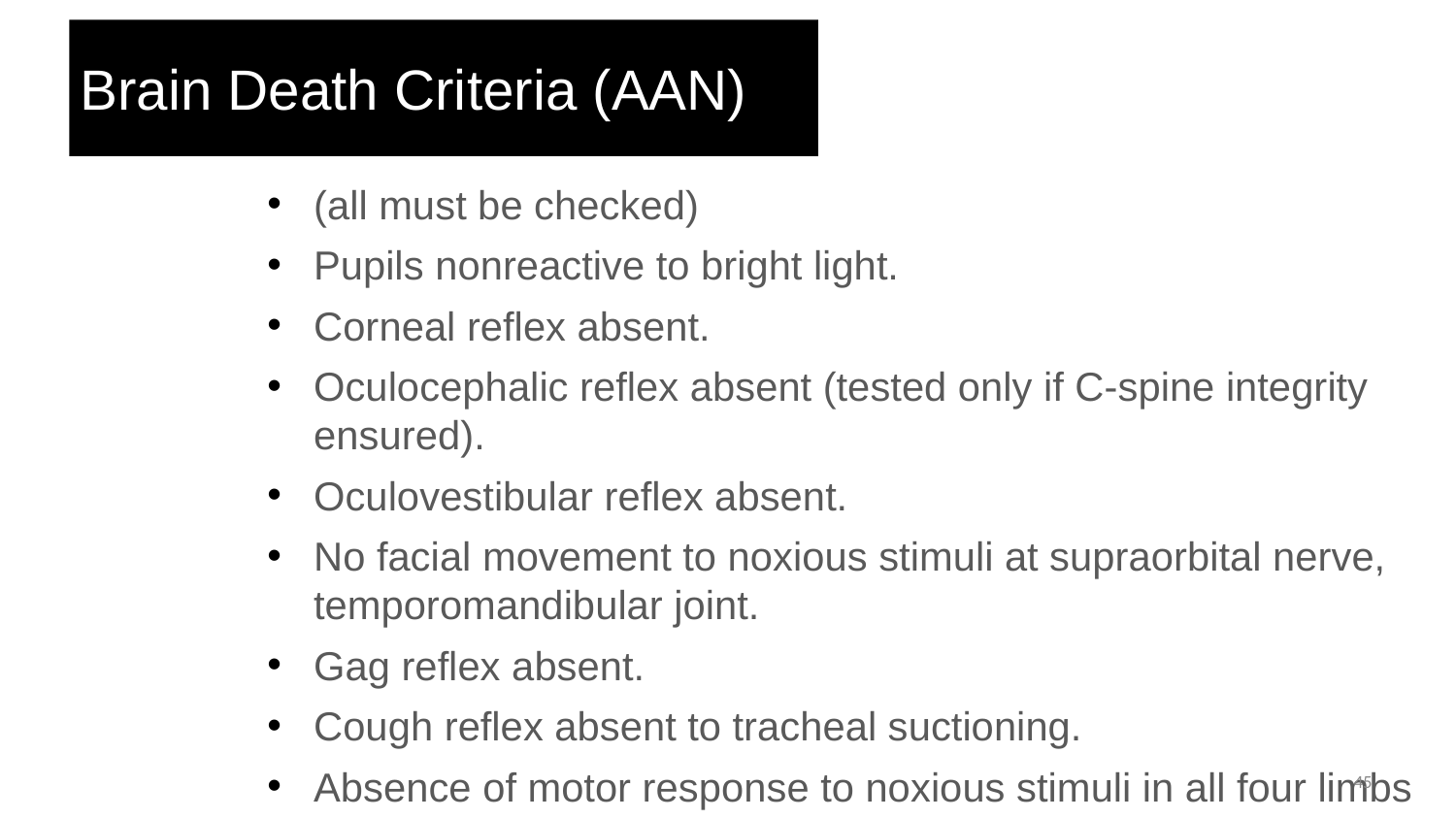

# Brain Death Criteria (AAN)
(all must be checked)
Pupils nonreactive to bright light.
Corneal reflex absent.
Oculocephalic reflex absent (tested only if C-spine integrity ensured).
Oculovestibular reflex absent.
No facial movement to noxious stimuli at supraorbital nerve, temporomandibular joint.
Gag reflex absent.
Cough reflex absent to tracheal suctioning.
Absence of motor response to noxious stimuli in all four limbs (spinally mediated reflexes are permissible).
45